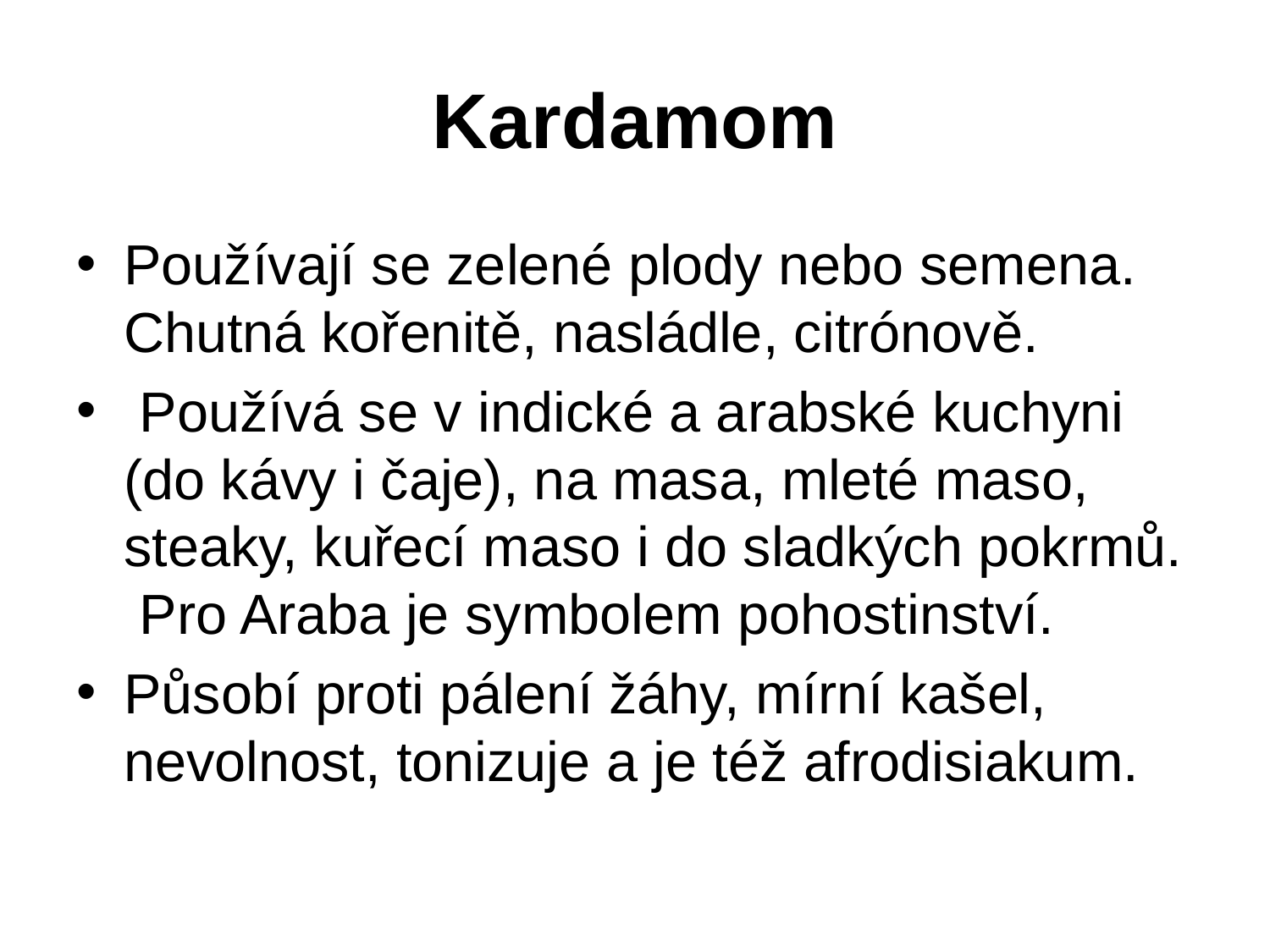

# Kardamom
Používají se zelené plody nebo semena. Chutná kořenitě, nasládle, citrónově.
 Používá se v indické a arabské kuchyni (do kávy i čaje), na masa, mleté maso, steaky, kuřecí maso i do sladkých pokrmů.  Pro Araba je symbolem pohostinství.
Působí proti pálení žáhy, mírní kašel, nevolnost, tonizuje a je též afrodisiakum.